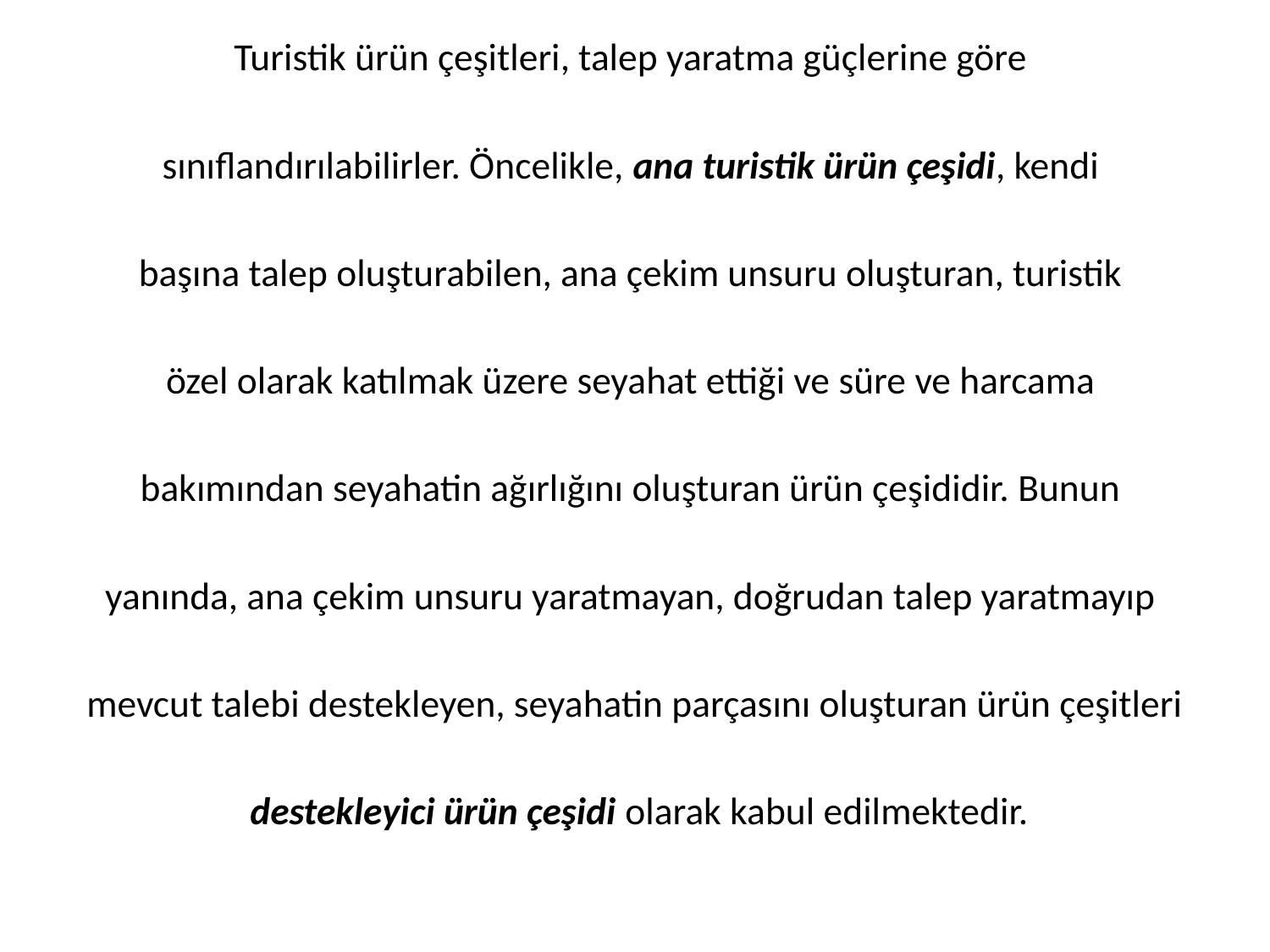

Turistik ürün çeşitleri, talep yaratma güçlerine göre

sınıflandırılabilirler. Öncelikle, ana turistik ürün çeşidi, kendi

başına talep oluşturabilen, ana çekim unsuru oluşturan, turistik

özel olarak katılmak üzere seyahat ettiği ve süre ve harcama

bakımından seyahatin ağırlığını oluşturan ürün çeşididir. Bunun

yanında, ana çekim unsuru yaratmayan, doğrudan talep yaratmayıp

mevcut talebi destekleyen, seyahatin parçasını oluşturan ürün çeşitleri

 destekleyici ürün çeşidi olarak kabul edilmektedir.